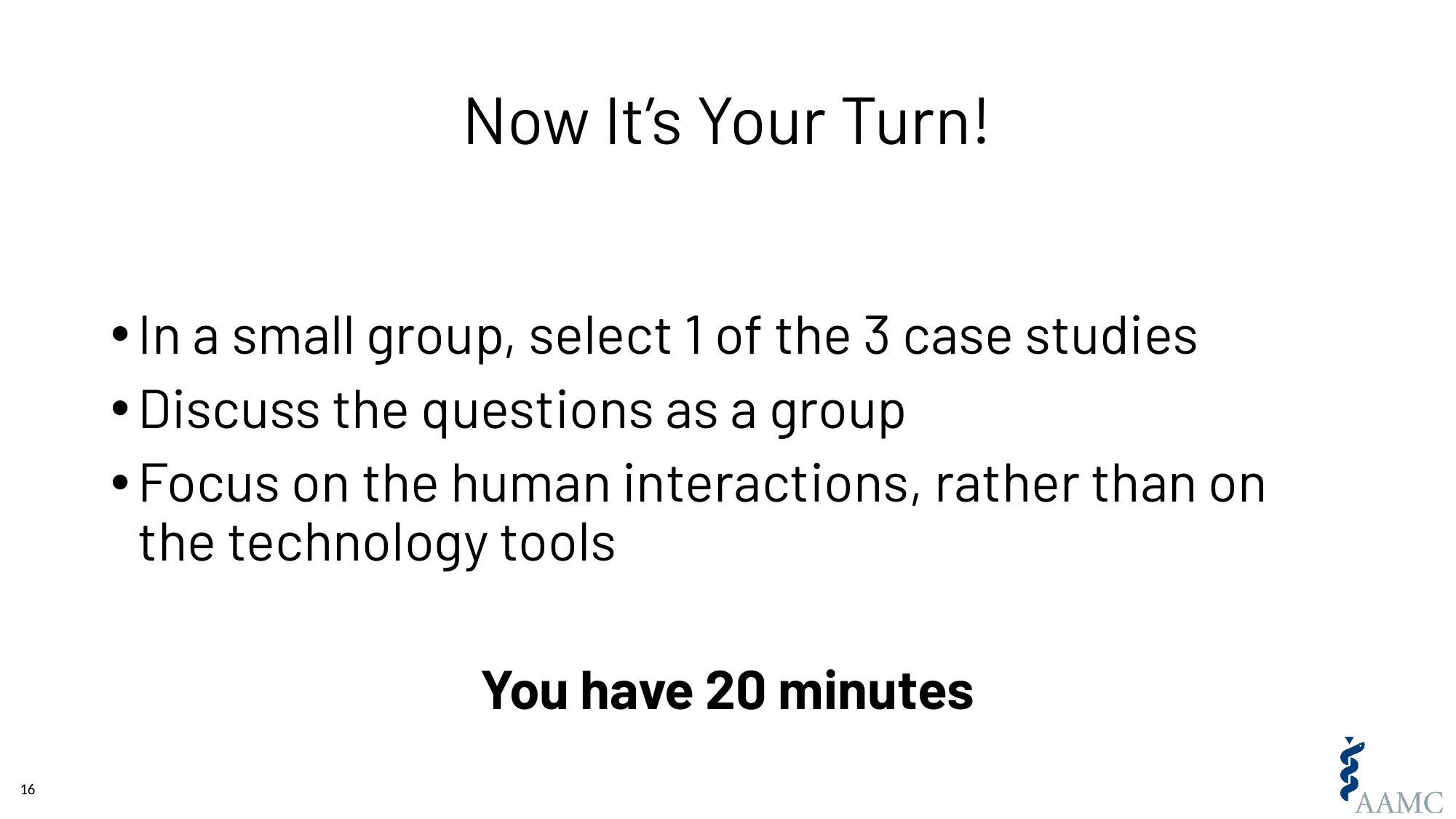

# Now It’s Your Turn!
In a small group, select 1 of the 3 case studies
Discuss the questions as a group
Focus on the human interactions, rather than on the technology tools

You have 20 minutes